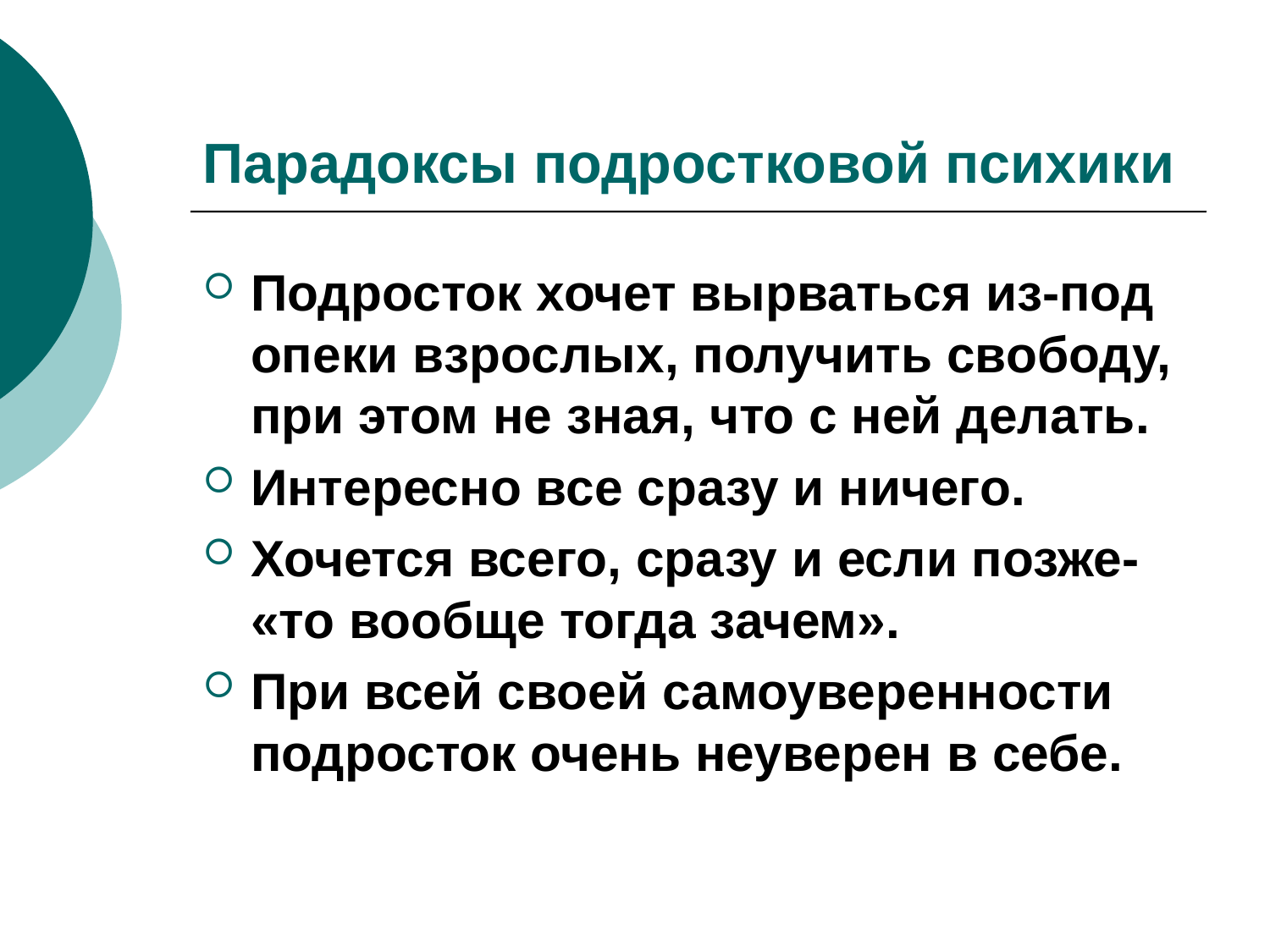

# Парадоксы подростковой психики
Подросток хочет вырваться из-под опеки взрослых, получить свободу, при этом не зная, что с ней делать.
Интересно все сразу и ничего.
Хочется всего, сразу и если позже- «то вообще тогда зачем».
При всей своей самоуверенности подросток очень неуверен в себе.